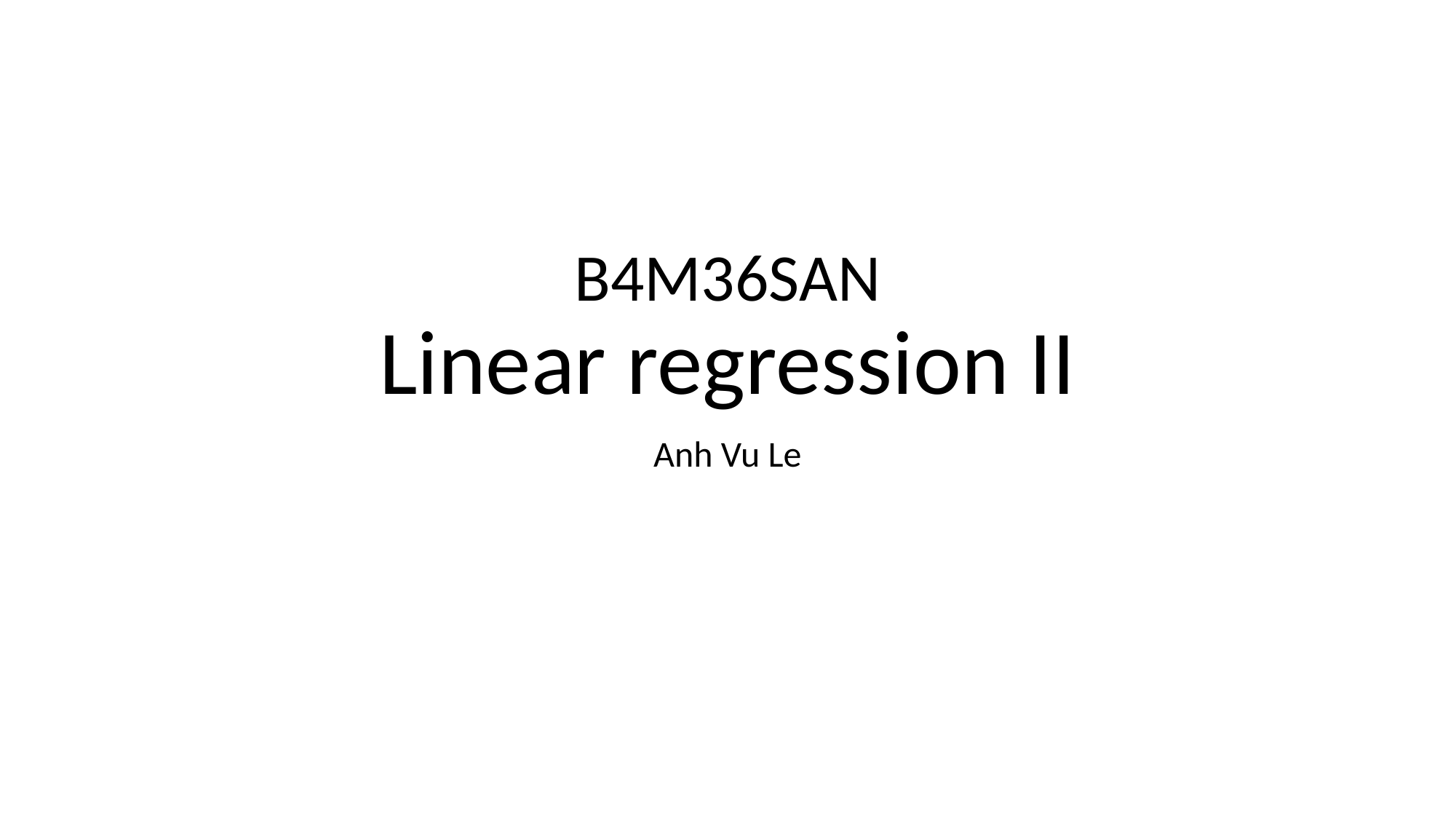

# B4M36SAN Linear regression II
Anh Vu Le